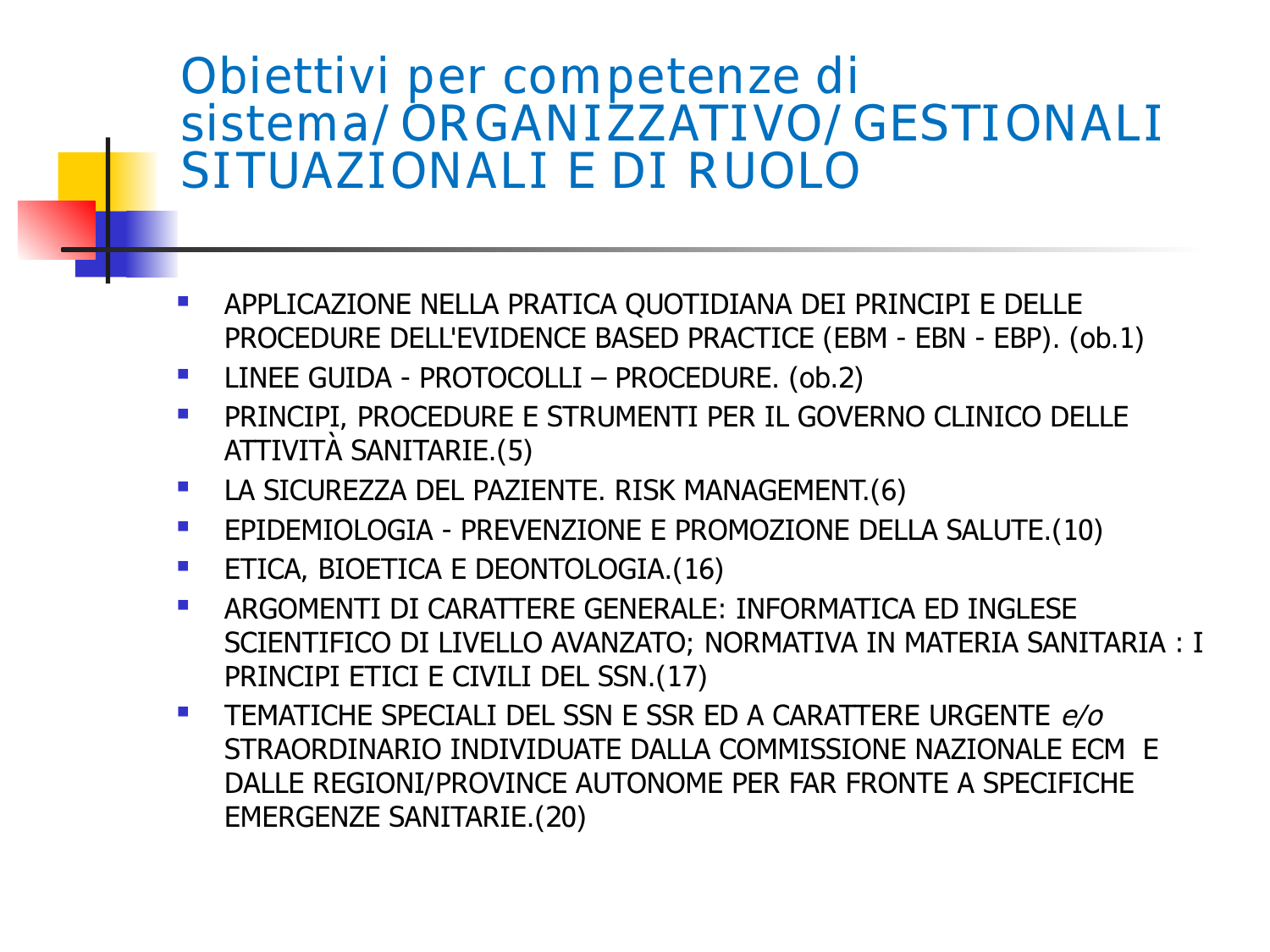

APPLICAZIONE NELLA PRATICA QUOTIDIANA DEI PRINCIPI E DELLE PROCEDURE DELL'EVIDENCE BASED PRACTICE (EBM - EBN - EBP). (ob.1)
LINEE GUIDA - PROTOCOLLI – PROCEDURE. (ob.2)
PRINCIPI, PROCEDURE E STRUMENTI PER IL GOVERNO CLINICO DELLE ATTIVITÀ SANITARIE.(5)
LA SICUREZZA DEL PAZIENTE. RISK MANAGEMENT.(6)
EPIDEMIOLOGIA - PREVENZIONE E PROMOZIONE DELLA SALUTE.(10)
ETICA, BIOETICA E DEONTOLOGIA.(16)
ARGOMENTI DI CARATTERE GENERALE: INFORMATICA ED INGLESE SCIENTIFICO DI LIVELLO AVANZATO; NORMATIVA IN MATERIA SANITARIA : I PRINCIPI ETICI E CIVILI DEL SSN.(17)
TEMATICHE SPECIALI DEL SSN E SSR ED A CARATTERE URGENTE e/o STRAORDINARIO INDIVIDUATE DALLA COMMISSIONE NAZIONALE ECM  E DALLE REGIONI/PROVINCE AUTONOME PER FAR FRONTE A SPECIFICHE EMERGENZE SANITARIE.(20)

Obiettivi per competenze di sistema/ORGANIZZATIVO/GESTIONALI
SITUAZIONALI E DI RUOLO